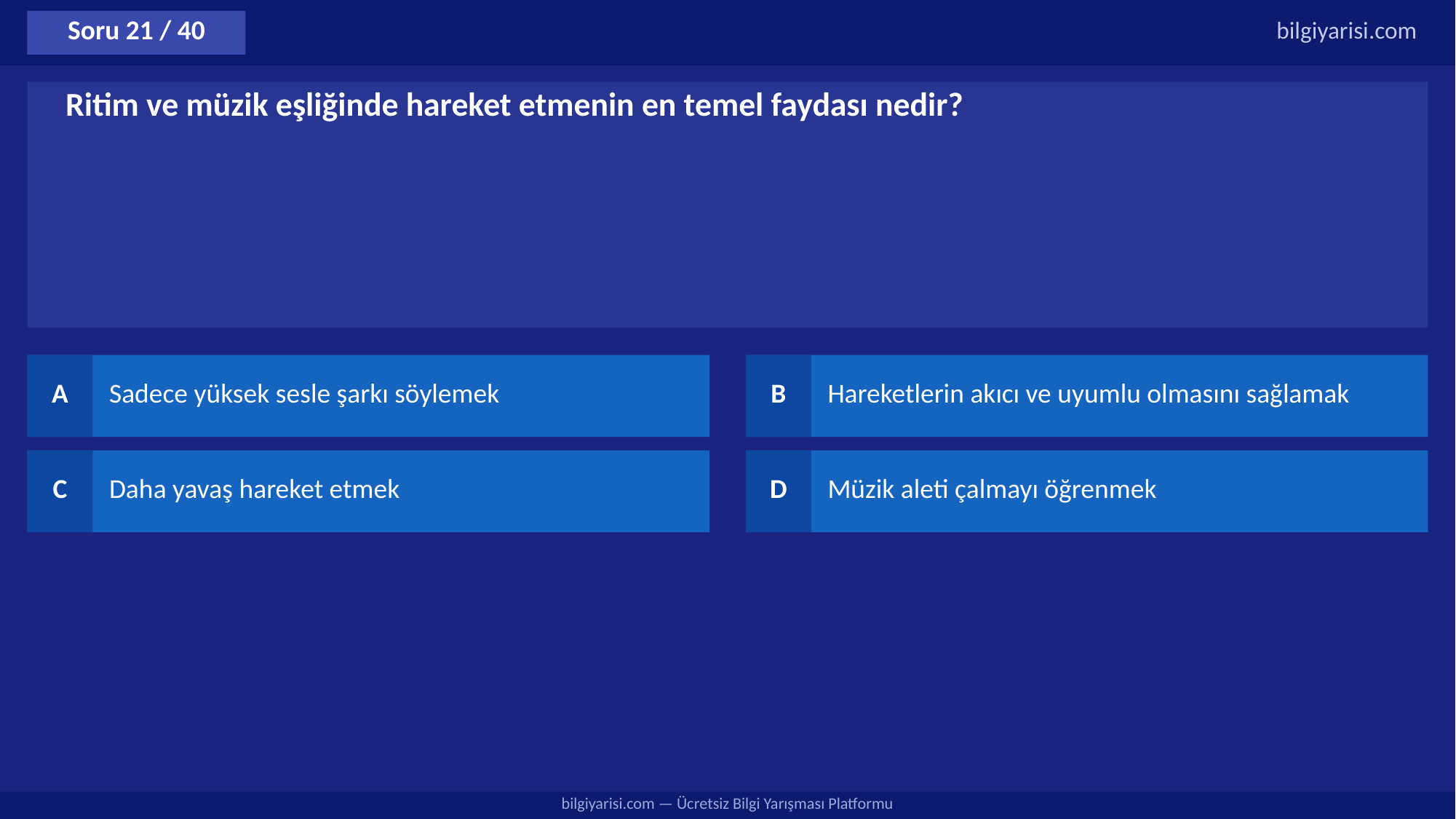

Soru 21 / 40
bilgiyarisi.com

Ritim ve müzik eşliğinde hareket etmenin en temel faydası nedir?

A
Sadece yüksek sesle şarkı söylemek

B
Hareketlerin akıcı ve uyumlu olmasını sağlamak

C
Daha yavaş hareket etmek

D
Müzik aleti çalmayı öğrenmek
bilgiyarisi.com — Ücretsiz Bilgi Yarışması Platformu